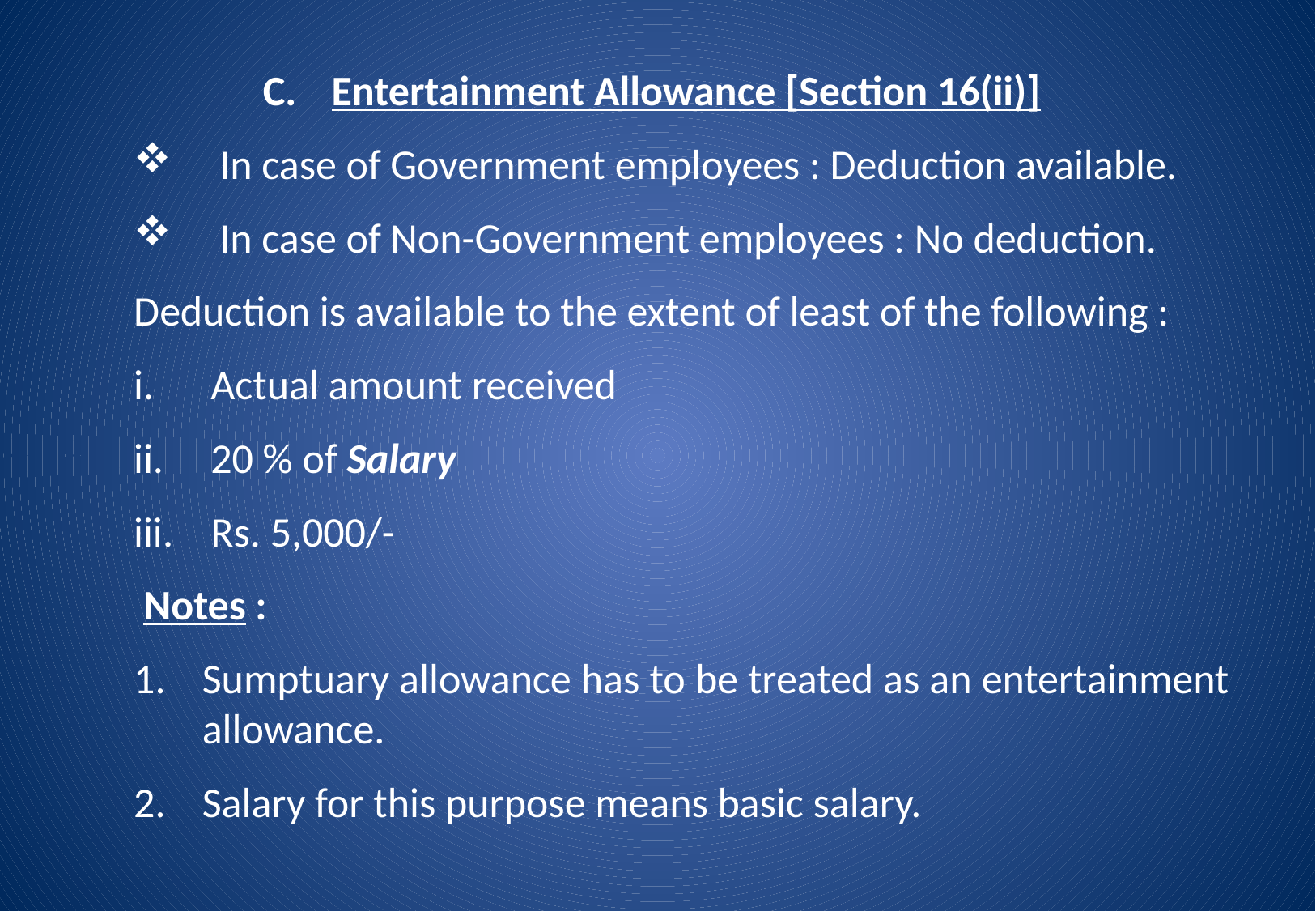

Entertainment Allowance [Section 16(ii)]
     In case of Government employees : Deduction available.
     In case of Non-Government employees : No deduction.
Deduction is available to the extent of least of the following :
Actual amount received
20 % of Salary
Rs. 5,000/-
 Notes :
Sumptuary allowance has to be treated as an entertainment allowance.
Salary for this purpose means basic salary.